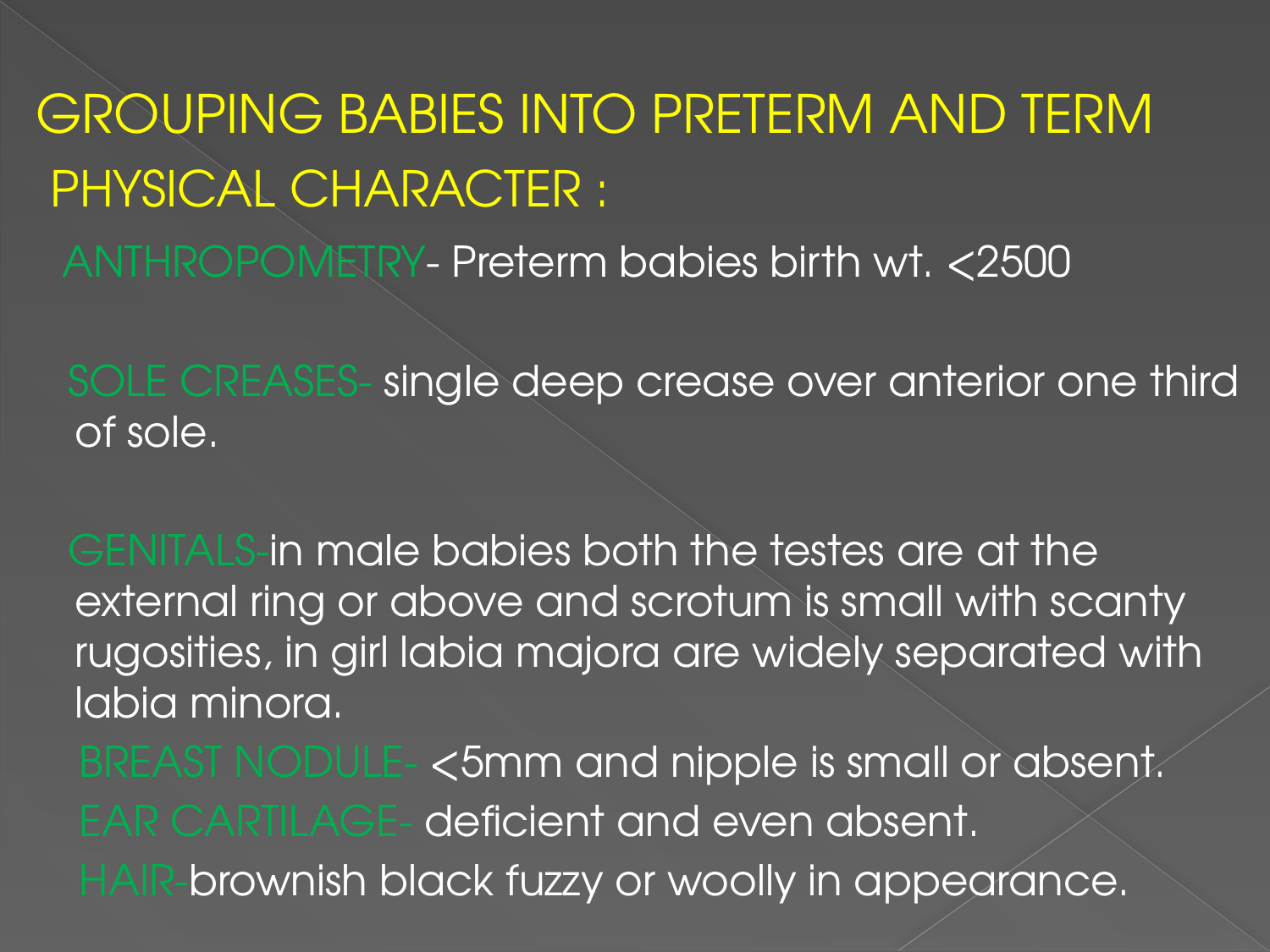

GROUPING BABIES INTO PRETERM AND TERM
  PHYSICAL CHARACTER :
   ANTHROPOMETRY- Preterm babies birth wt. <2500

    SOLE CREASES- single deep crease over anterior one third of sole.

    GENITALS-in male babies both the testes are at the              external ring or above and scrotum is small with scanty rugosities, in girl labia majora are widely separated with labia minora.
     BREAST NODULE- <5mm and nipple is small or absent.
     EAR CARTILAGE- deficient and even absent.
     HAIR-brownish black fuzzy or woolly in appearance.